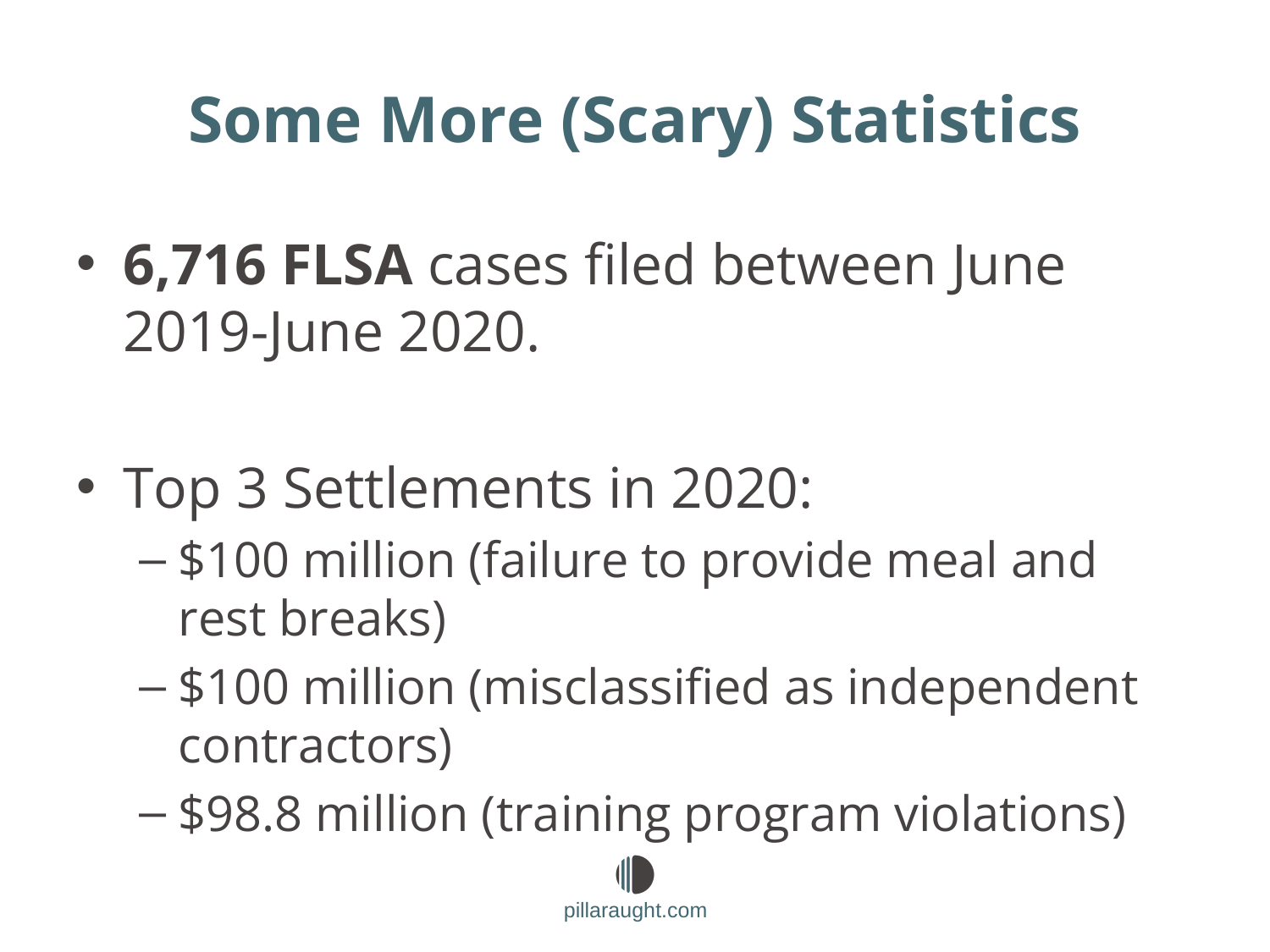

Some More (Scary) Statistics
6,716 FLSA cases filed between June 2019-June 2020.

Top 3 Settlements in 2020:
$100 million (failure to provide meal and rest breaks)
$100 million (misclassified as independent contractors)
$98.8 million (training program violations)